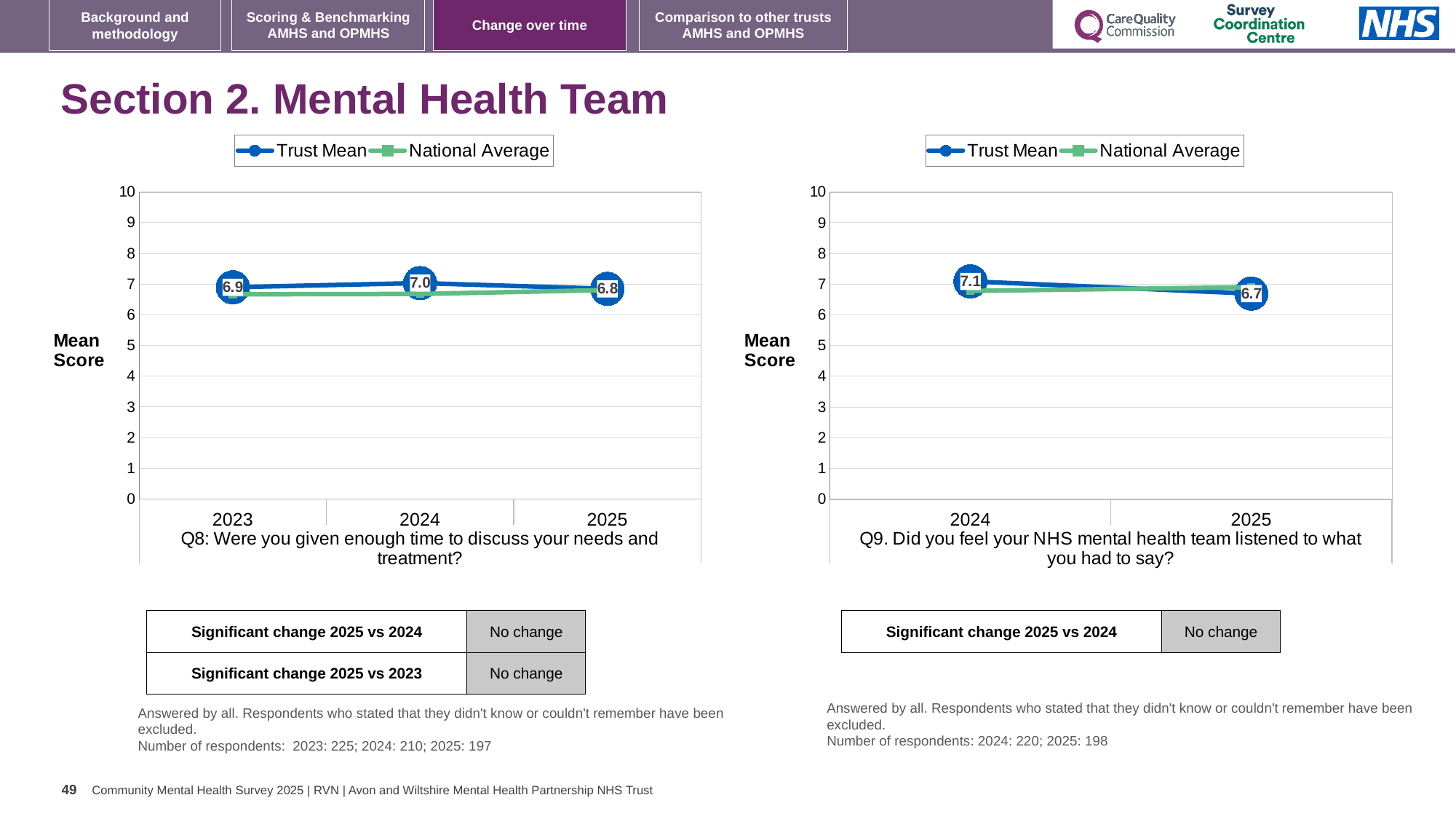

# Section 2. Mental Health Team

### Chart

| Category | Trust Mean | National Average |
|---|---|---|
| 2024 | 7.093367131073903 | 6.780608326482592 |
| 2025 | 6.693569224626764 | 6.90233737106001 |

### Chart

| Category | Trust Mean | National Average |
|---|---|---|
| 2023 | 6.898180003797242 | 6.666677806121048 |
| 2024 | 7.034001798243931 | 6.680332148011252 |
| 2025 | 6.846010533743698 | 6.805623101529606 |
| Significant change 2025 vs 2024 | No change |
| --- | --- |
| Significant change 2025 vs 2023 | No change |
| Significant change 2025 vs 2024 | No change |
| --- | --- |
Answered by all. Respondents who stated that they didn't know or couldn't remember have been excluded.
Number of respondents: 2024: 220; 2025: 198

Answered by all. Respondents who stated that they didn't know or couldn't remember have been excluded.
Number of respondents:  2023: 225; 2024: 210; 2025: 197
49